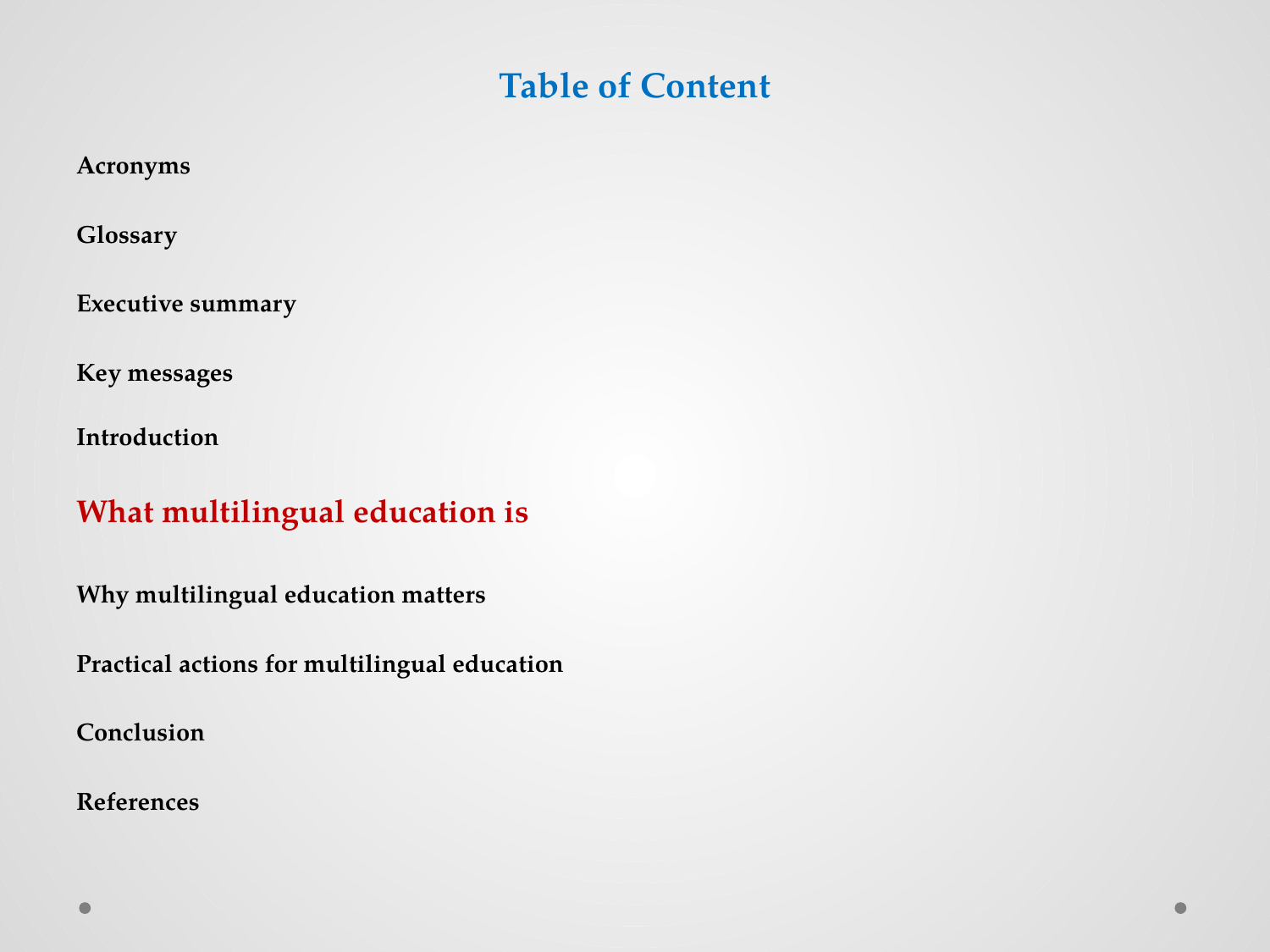

#
Table of Content

Acronyms

Glossary

Executive summary

Key messages

Introduction

What multilingual education is

Why multilingual education matters

Practical actions for multilingual education

Conclusion

References